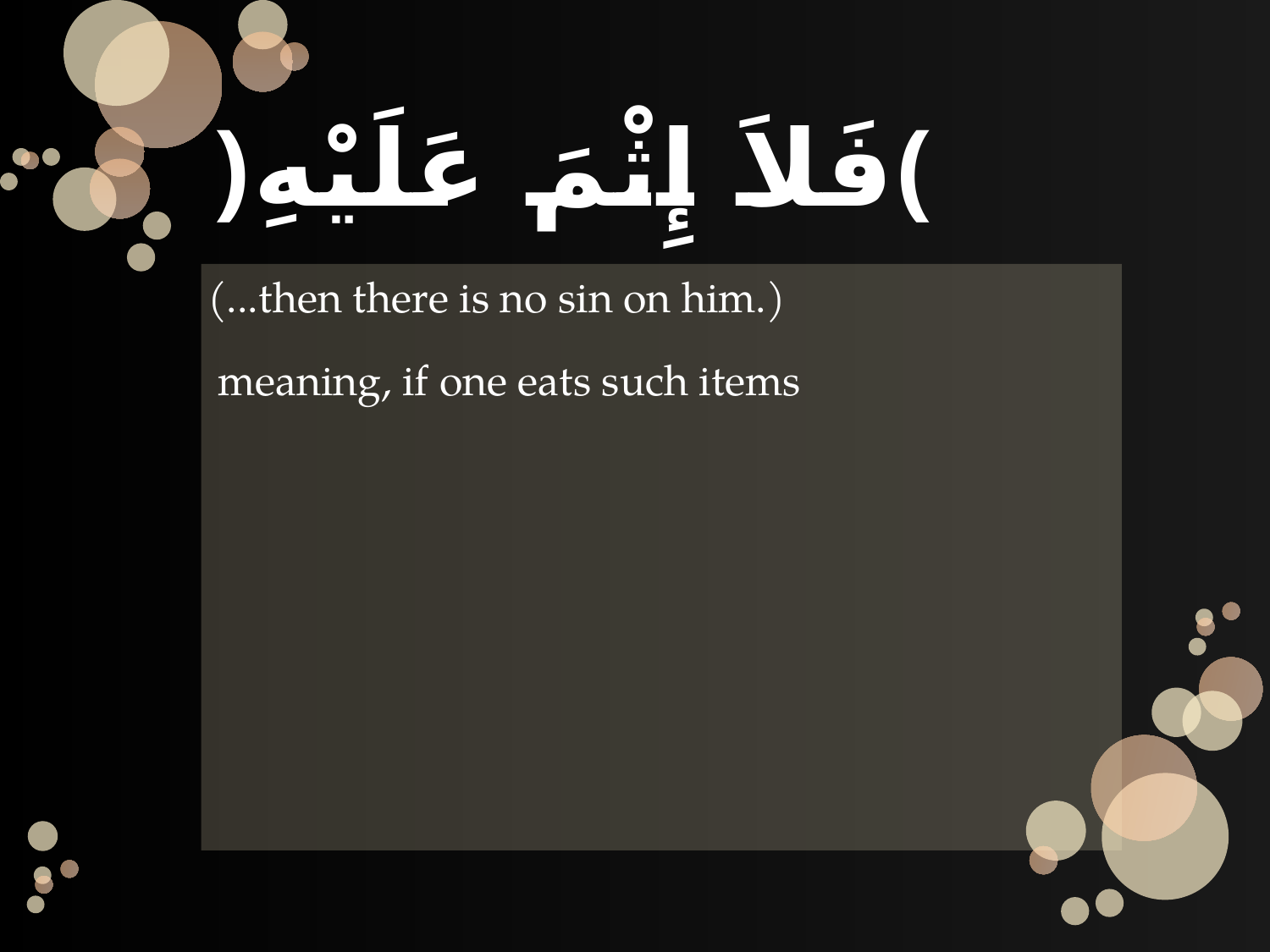

# ﴿فَلاَ إِثْمَ عَلَيْهِ﴾
(...then there is no sin on him.)
 meaning, if one eats such items